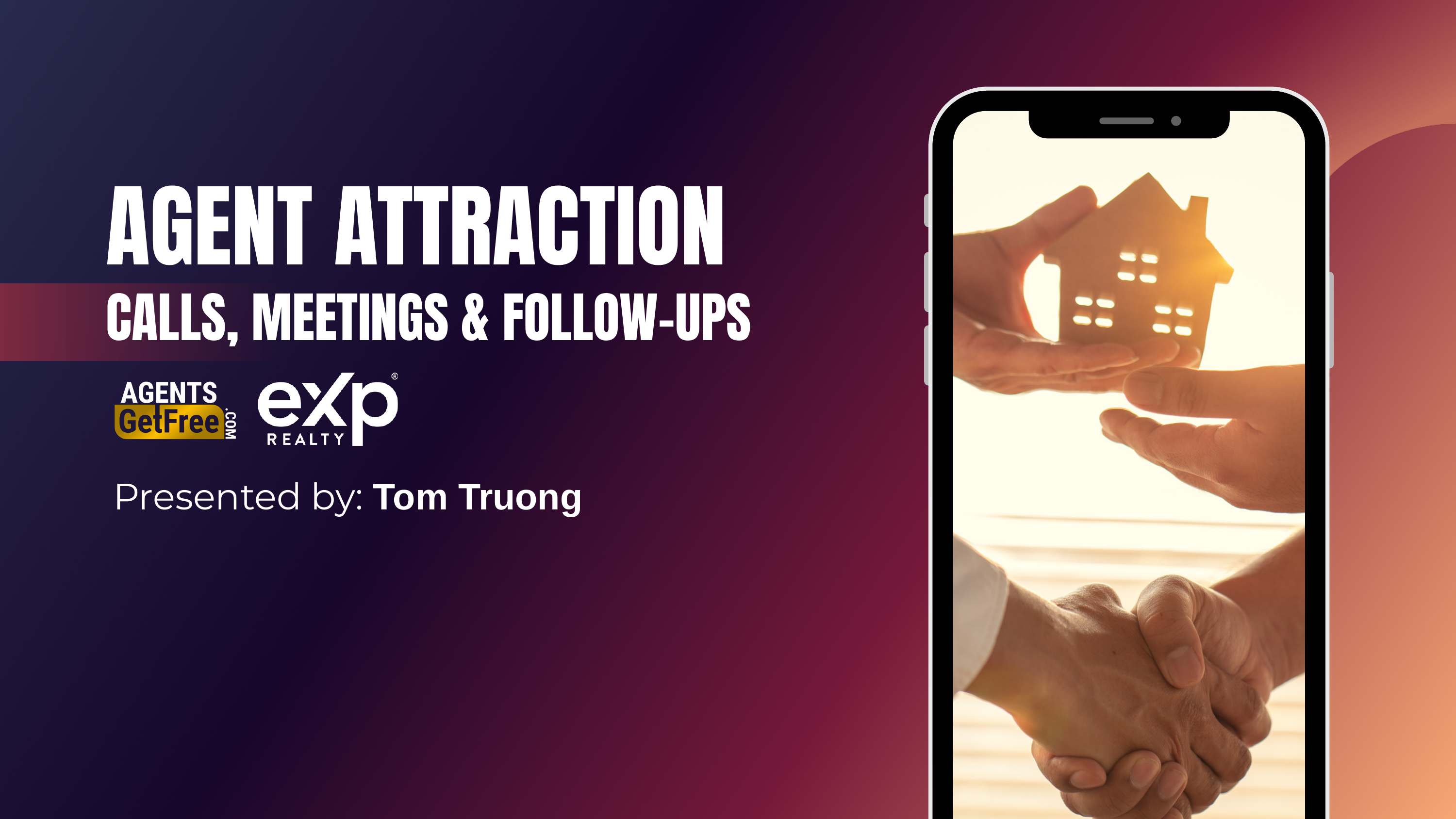

AGENT ATTRACTION
CALLS, MEETINGS & FOLLOW-UPS

Presented by: Tom Truong